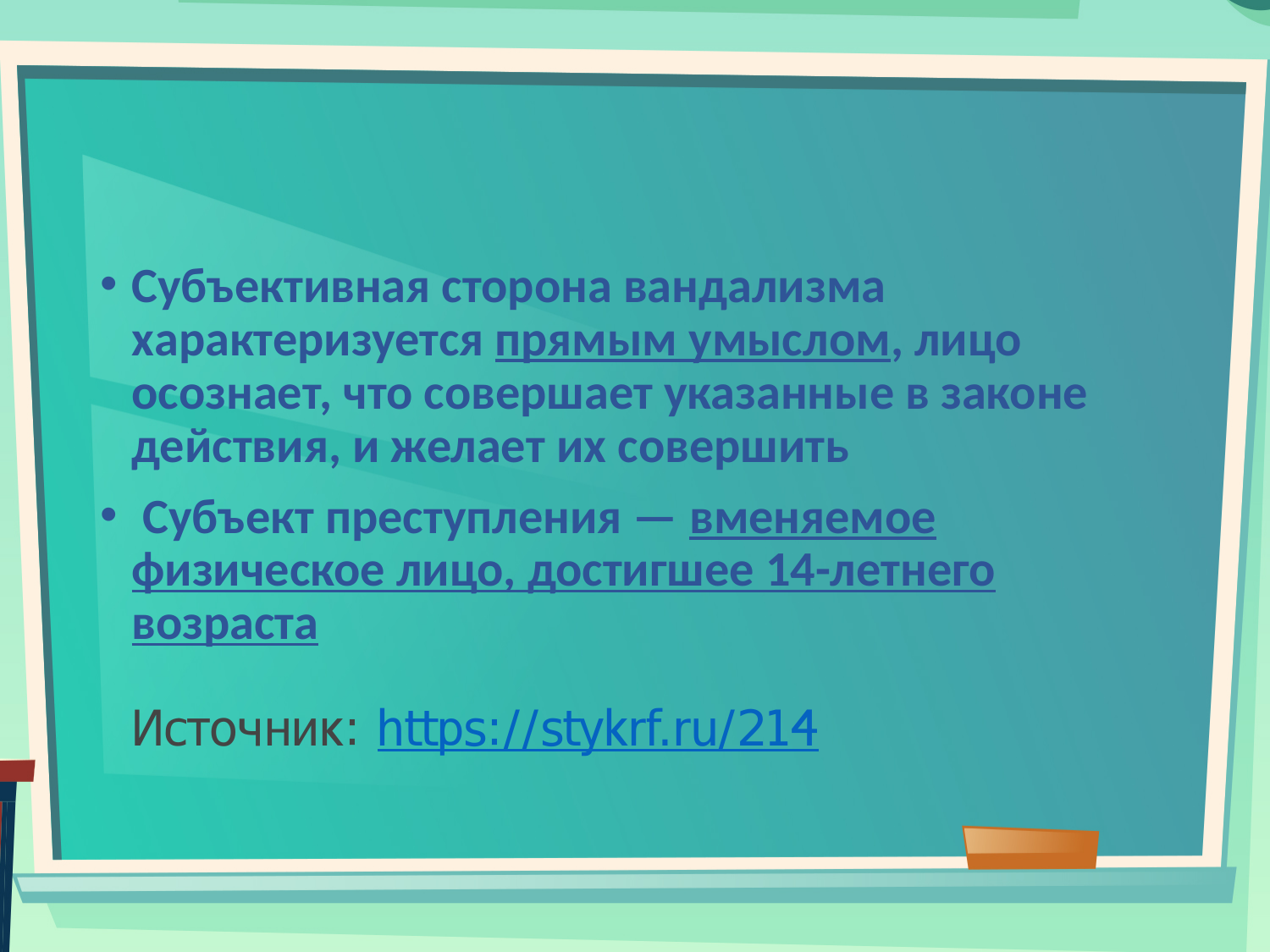

#
Субъективная сторона вандализма характеризуется прямым умыслом, лицо осознает, что совершает указанные в законе действия, и желает их совершить
 Субъект преступления — вменяемое физическое лицо, достигшее 14-летнего возраста
Источник: https://stykrf.ru/214